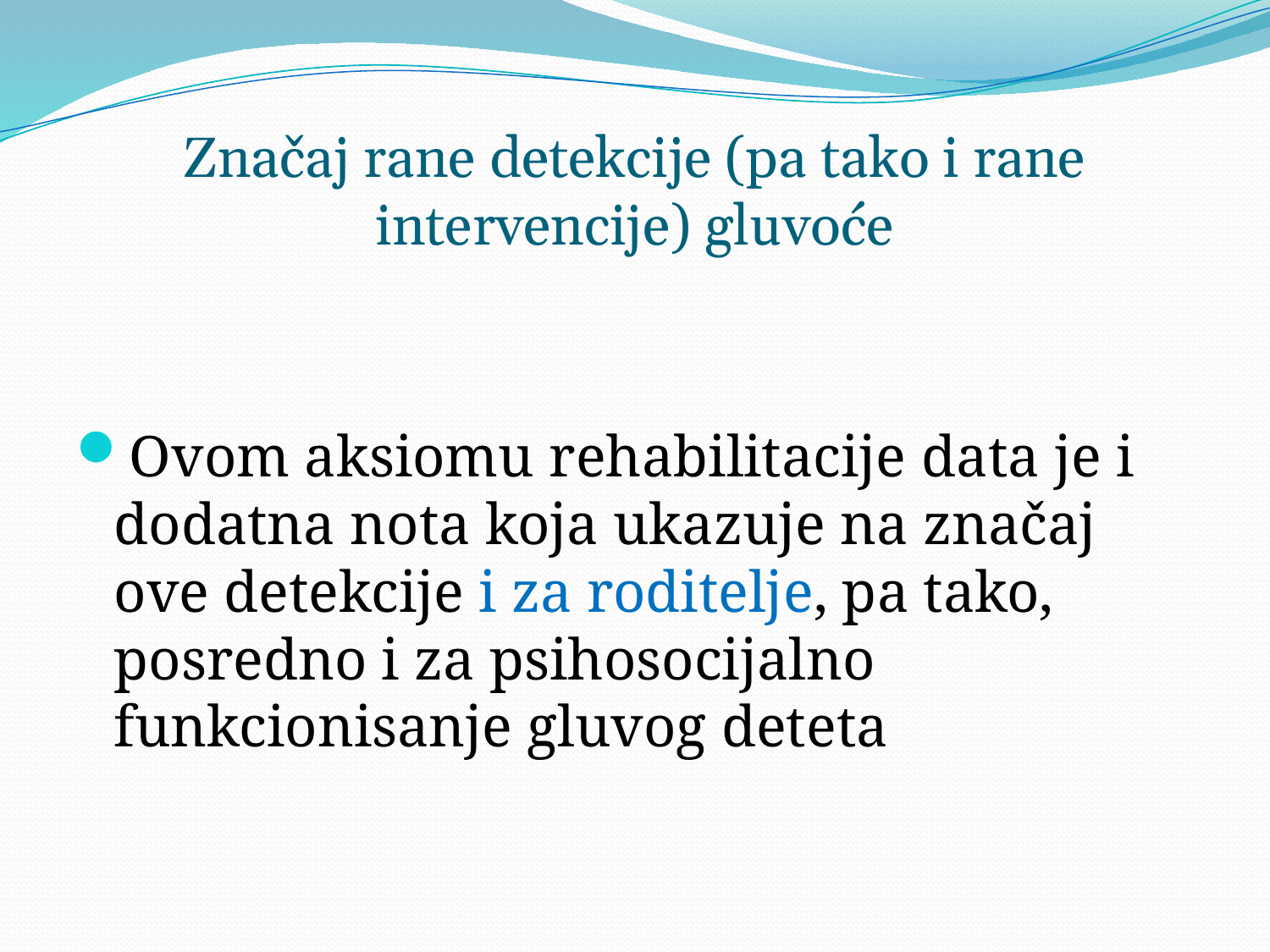

# Značaj rane detekcije (pa tako i rane intervencije) gluvoće

Ovom aksiomu rehabilitacije data je i dodatna nota koja ukazuje na značaj ove detekcije i za roditelje, pa tako, posredno i za psihosocijalno funkcionisanje gluvog deteta